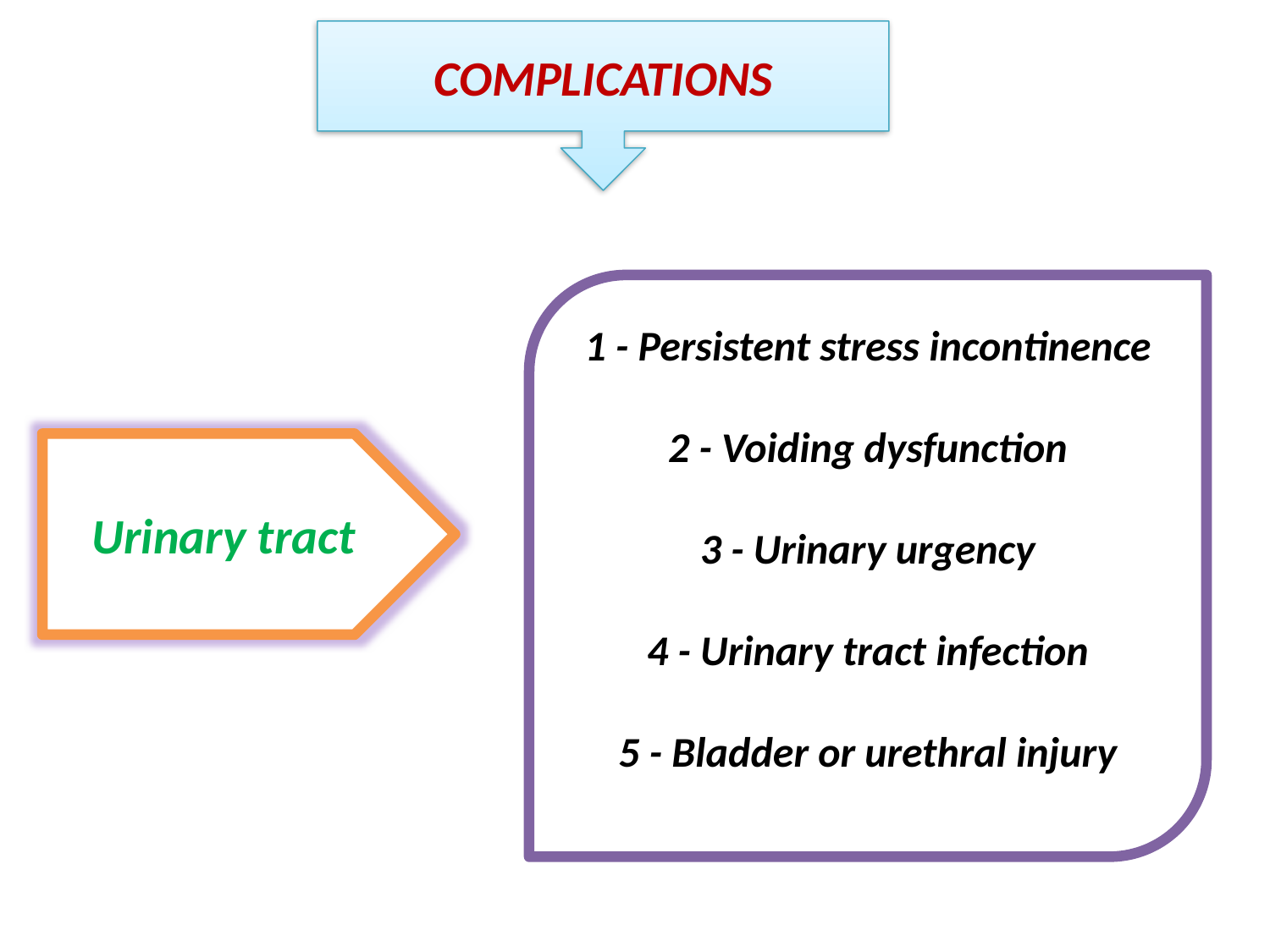

COMPLICATIONS
1 - Persistent stress incontinence

2 - Voiding dysfunction

3 - Urinary urgency

4 - Urinary tract infection

5 - Bladder or urethral injury

Urinary tract